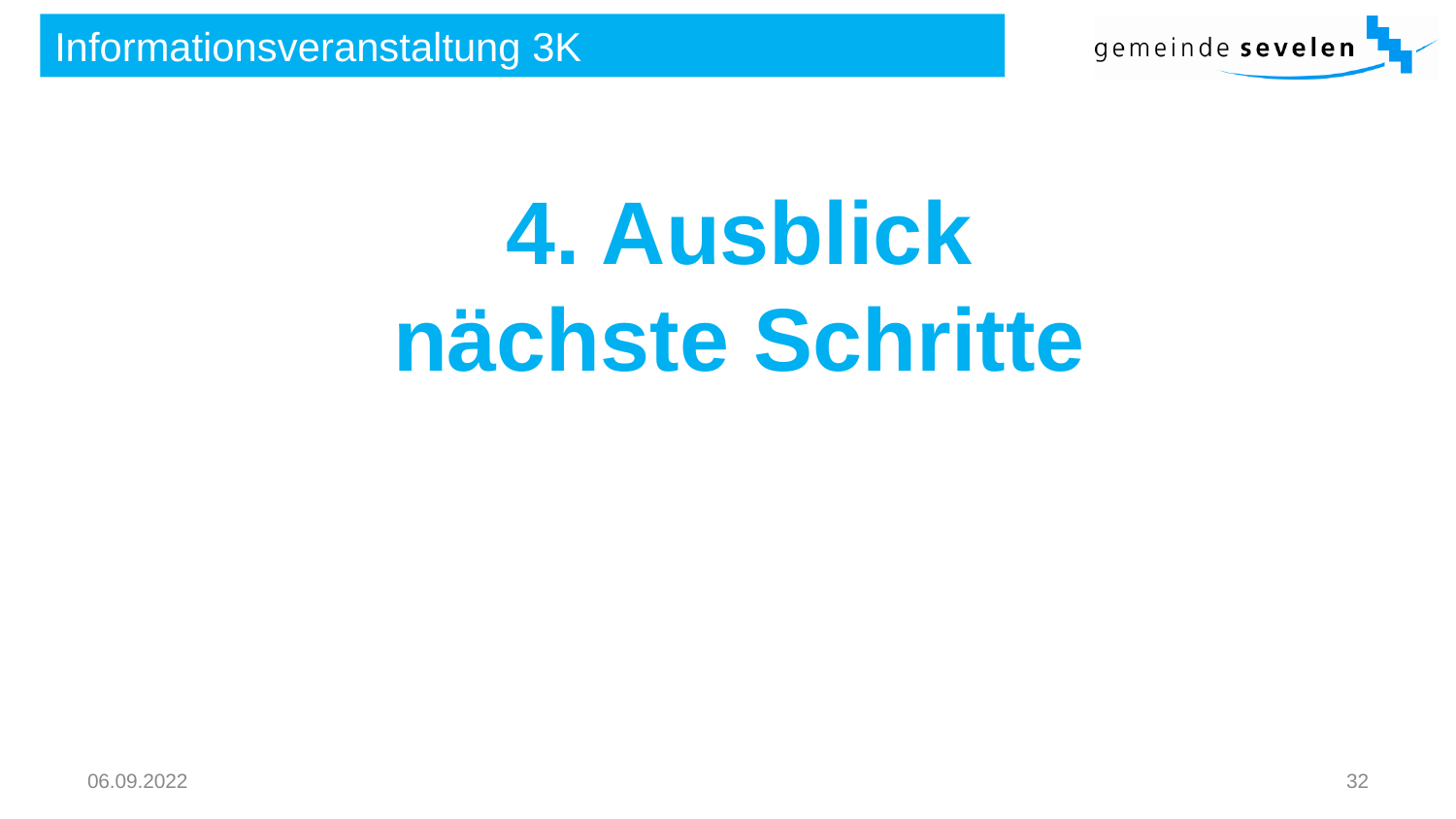

# Informationsveranstaltung 3K
4. Ausblick
nächste Schritte

06.09.2022

32